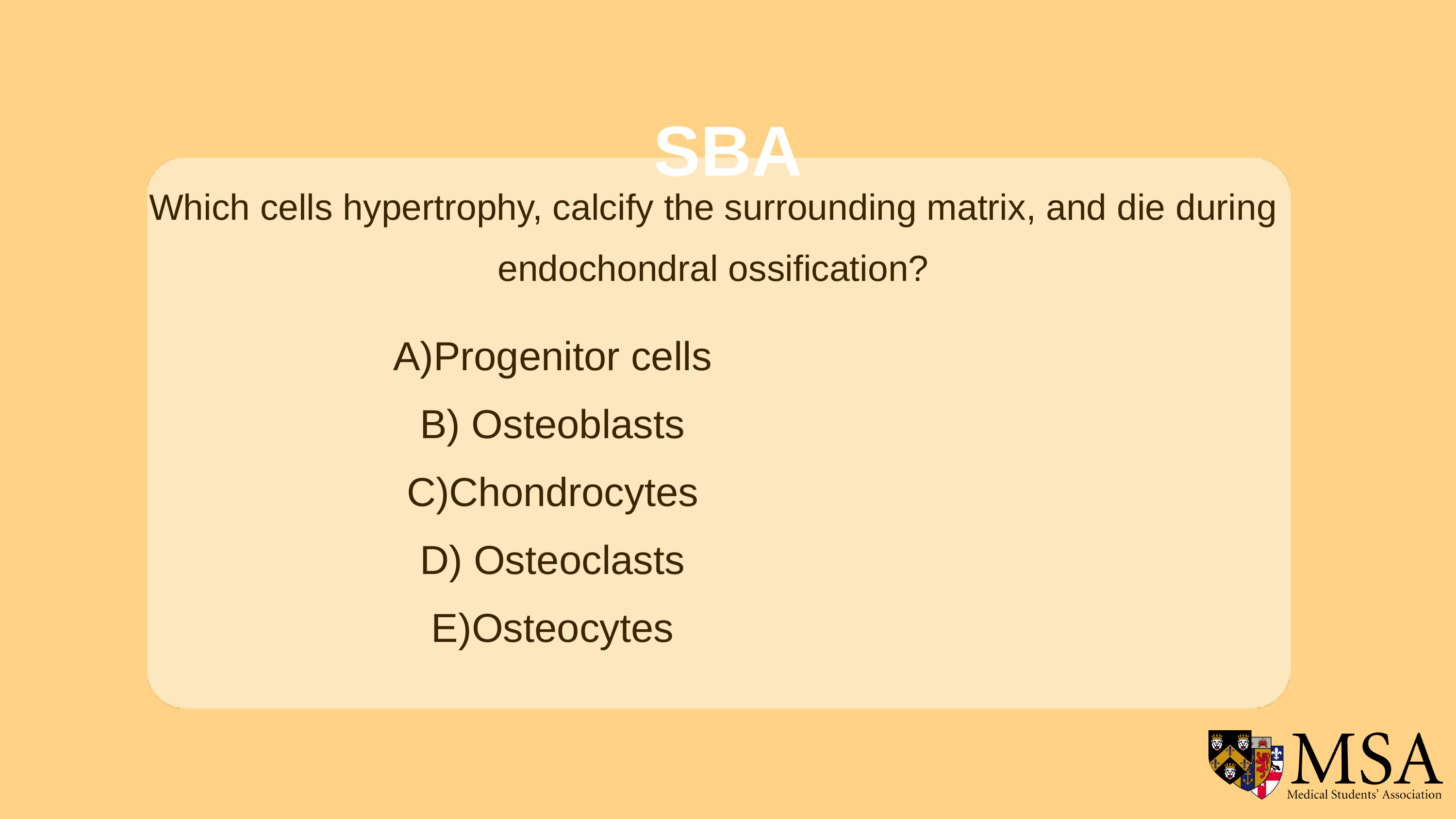

SBA

Which cells hypertrophy, calcify the surrounding matrix, and die during endochondral ossification?

A)Progenitor cells
B) Osteoblasts
C)Chondrocytes
D) Osteoclasts
E)Osteocytes